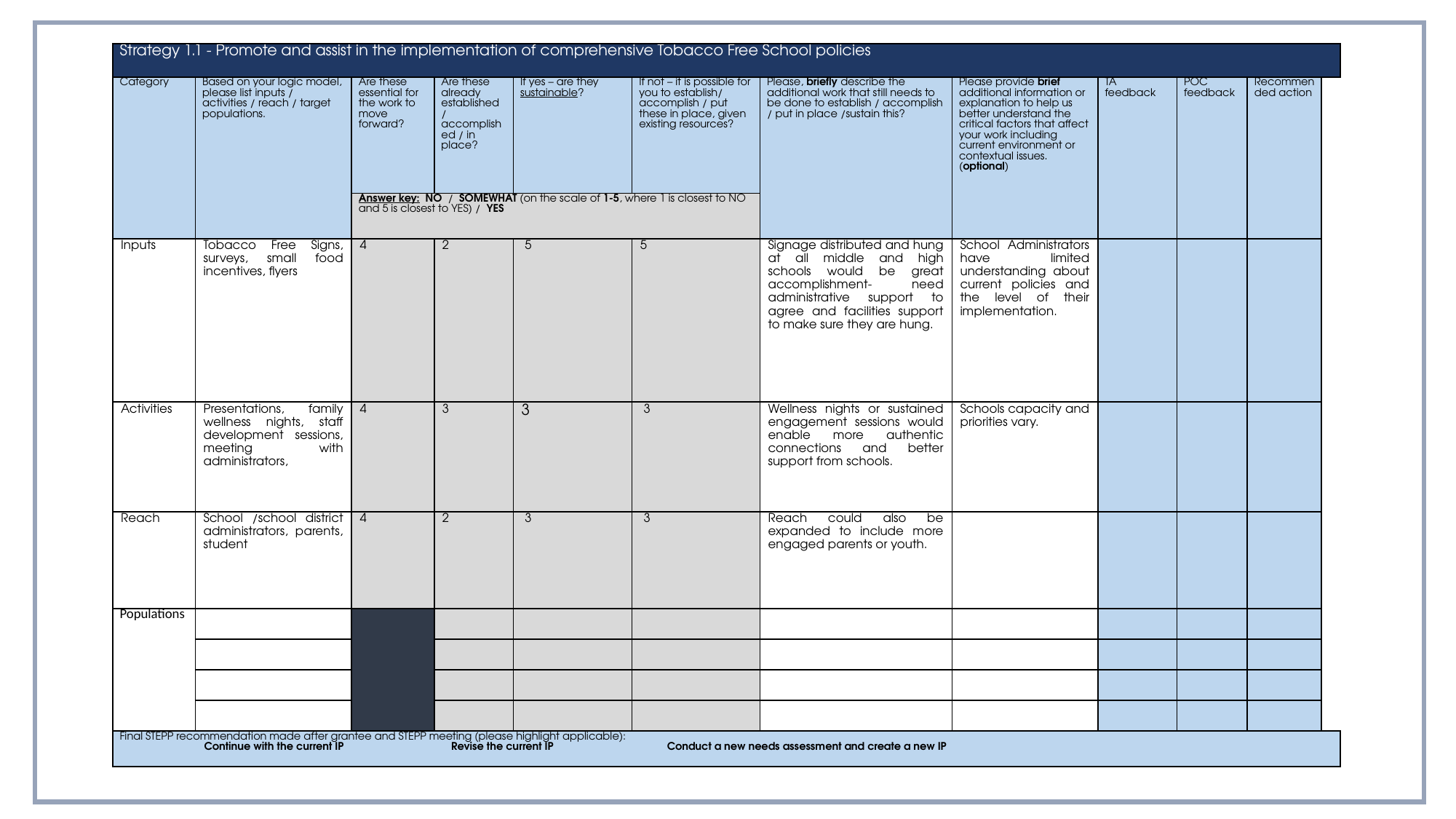

| Strategy 1.1 - Promote and assist in the implementation of comprehensive Tobacco Free School policies |  |  |  |  |  |  |  |  |  |  |  |
| --- | --- | --- | --- | --- | --- | --- | --- | --- | --- | --- | --- |
| Category | Based on your logic model, please list inputs / activities / reach / target populations. | Are these essential for the work to move forward? | Are these already established / accomplished / in place? | If yes – are they sustainable? | If not – it is possible for you to establish/ accomplish / put these in place, given existing resources? | Please, briefly describe the additional work that still needs to be done to establish / accomplish / put in place /sustain this? | Please provide brief additional information or explanation to help us better understand the critical factors that affect your work including current environment or contextual issues. (optional) | TA feedback | POC feedback | Recommended action |  |
|  |  | Answer key: NO / SOMEWHAT (on the scale of 1-5, where 1 is closest to NO and 5 is closest to YES) / YES |  |  |  |  |  |  |  |  |  |
|  |  |  |  |  |  |  |  |  |  |  |  |
| Inputs | Tobacco Free Signs, surveys, small food incentives, flyers | 4 | 2 | 5 | 5 | Signage distributed and hung at all middle and high schools would be great accomplishment- need administrative support to agree and facilities support to make sure they are hung. | School Administrators have limited understanding about current policies and the level of their implementation. |  |  |  |  |
| Activities | Presentations, family wellness nights, staff development sessions, meeting with administrators, | 4 | 3 | 3 | 3 | Wellness nights or sustained engagement sessions would enable more authentic connections and better support from schools. | Schools capacity and priorities vary. |  |  |  |  |
| Reach | School /school district administrators, parents, student | 4 | 2 | 3 | 3 | Reach could also be expanded to include more engaged parents or youth. |  |  |  |  |  |
| Populations |  |  |  |  |  |  |  |  |  |  |  |
|  |  |  |  |  |  |  |  |  |  |  |  |
|  |  |  |  |  |  |  |  |  |  |  |  |
|  |  |  |  |  |  |  |  |  |  |  |  |
| Final STEPP recommendation made after grantee and STEPP meeting (please highlight applicable): Continue with the current IP Revise the current IP Conduct a new needs assessment and create a new IP |  |  |  |  |  |  |  |  |  |  |  |